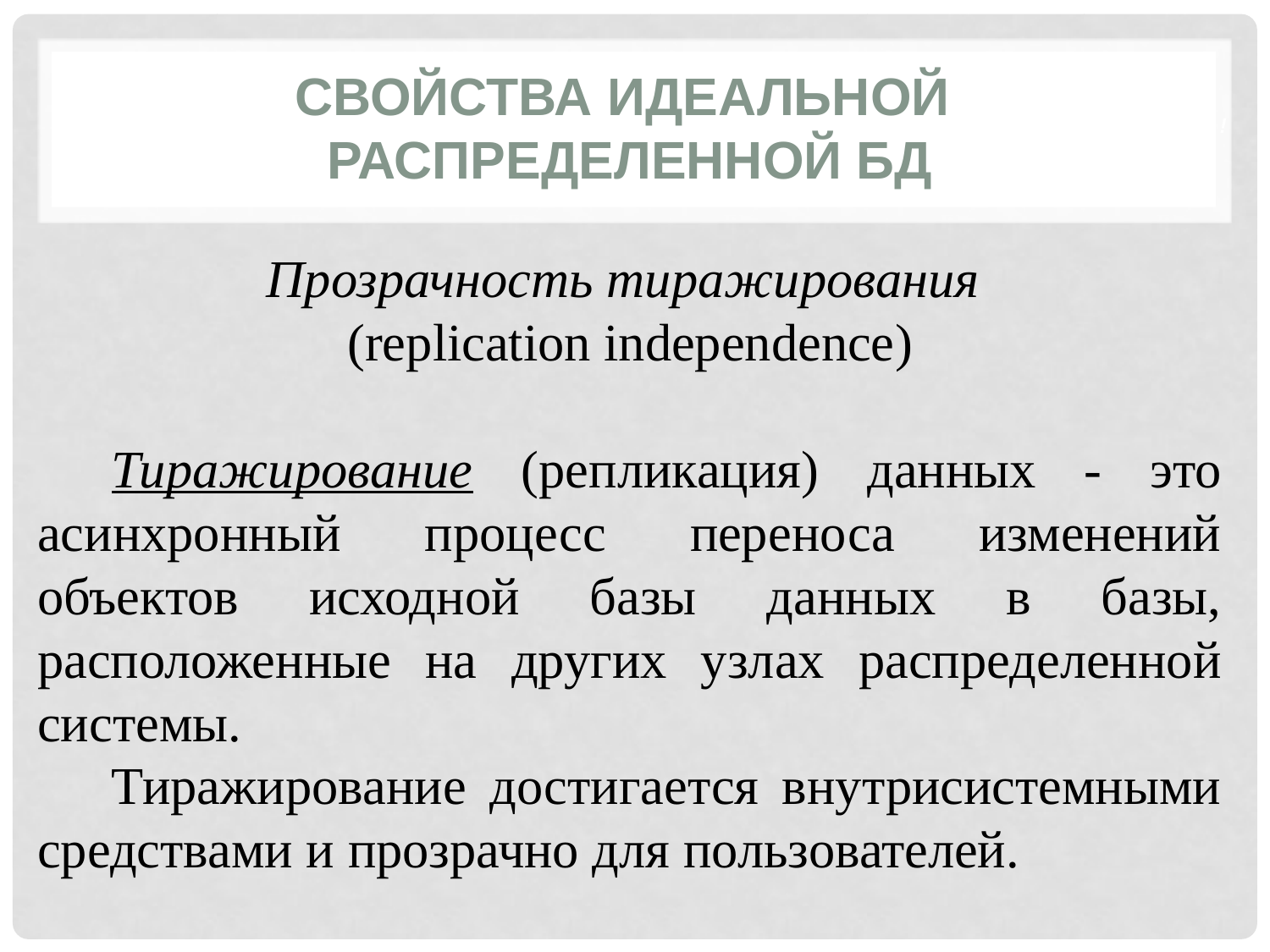

Свойства идеальной
распределенной БД
Прозрачность тиражирования
(replication independence)

Тиражирование (репликация) данных - это асинхронный процесс переноса изменений объектов исходной базы данных в базы, расположенные на других узлах распределенной системы.
Тиражирование достигается внутрисистемными средствами и прозрачно для пользователей.